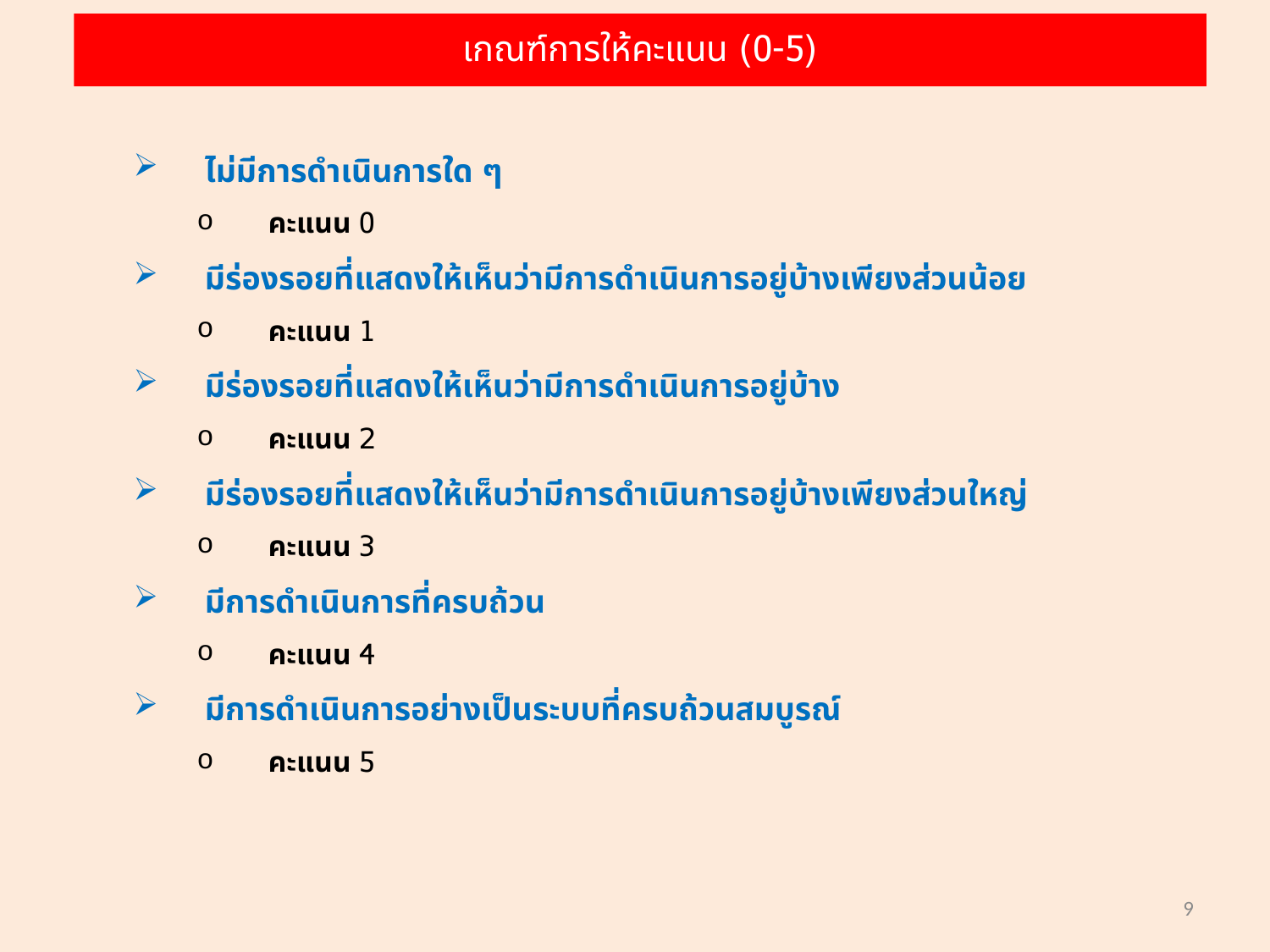

เกณฑ์การให้คะแนน (0-5)
ไม่มีการดำเนินการใด ๆ
คะแนน 0
มีร่องรอยที่แสดงให้เห็นว่ามีการดำเนินการอยู่บ้างเพียงส่วนน้อย
คะแนน 1
มีร่องรอยที่แสดงให้เห็นว่ามีการดำเนินการอยู่บ้าง
คะแนน 2
มีร่องรอยที่แสดงให้เห็นว่ามีการดำเนินการอยู่บ้างเพียงส่วนใหญ่
คะแนน 3
มีการดำเนินการที่ครบถ้วน
คะแนน 4
มีการดำเนินการอย่างเป็นระบบที่ครบถ้วนสมบูรณ์
คะแนน 5

9